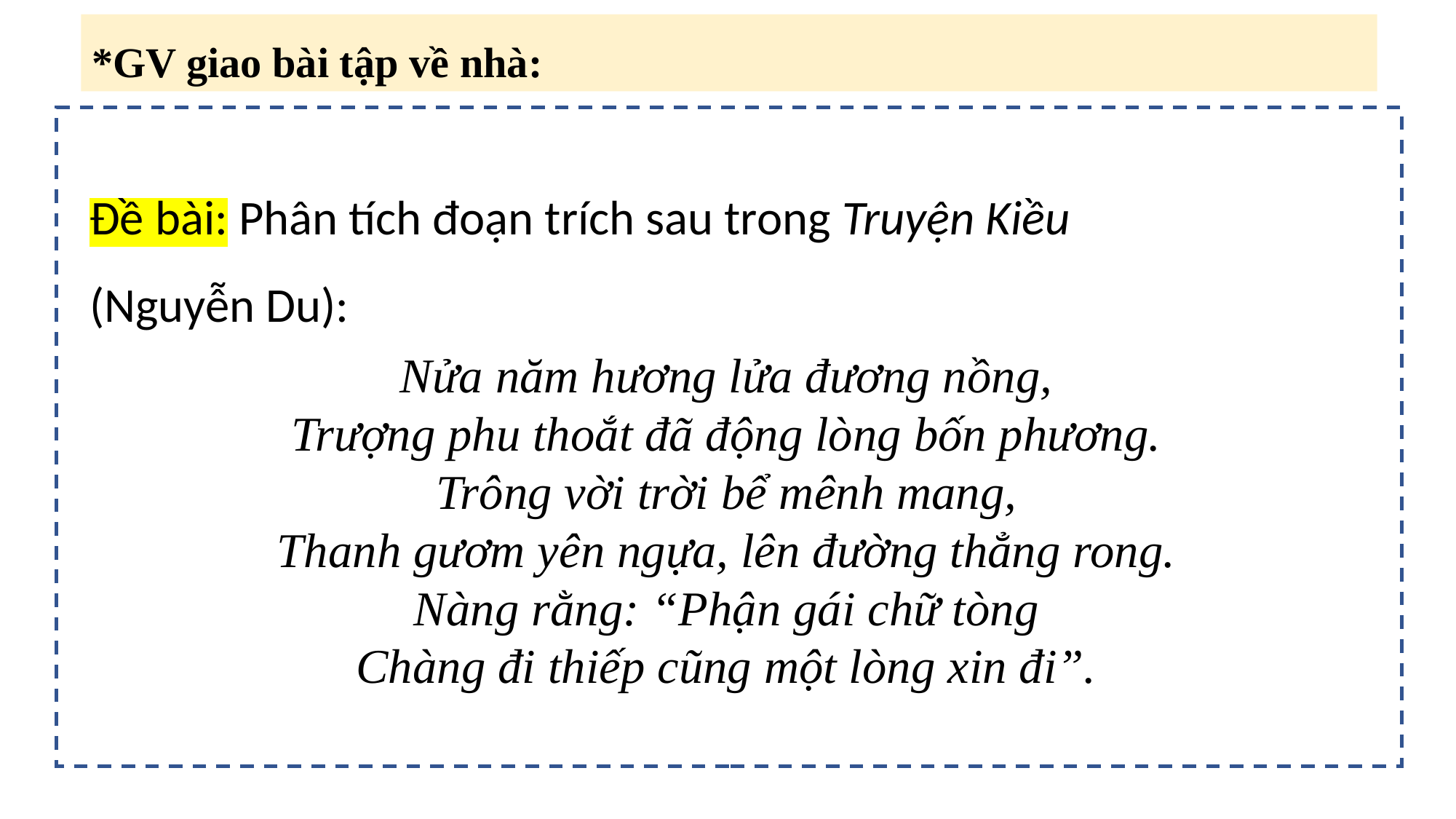

*GV giao bài tập về nhà:

Đề bài: Phân tích đoạn trích sau trong Truyện Kiều
(Nguyễn Du):
Nửa năm hương lửa đương nồng,
Trượng phu thoắt đã động lòng bốn phương.
Trông vời trời bể mênh mang,
Thanh gươm yên ngựa, lên đường thẳng rong.
Nàng rằng: “Phận gái chữ tòng
Chàng đi thiếp cũng một lòng xin đi”.